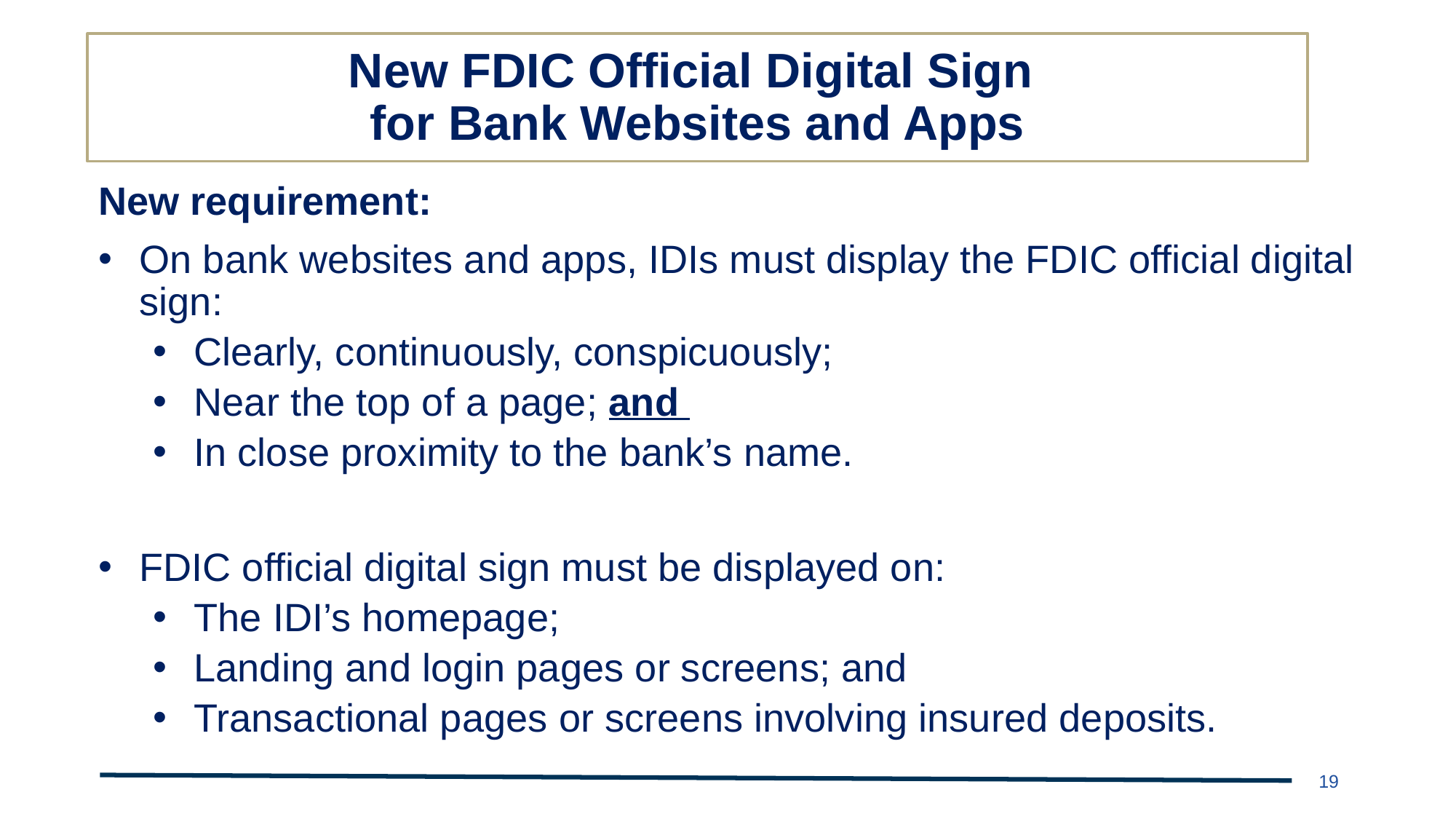

# New FDIC Official Digital Sign for Bank Websites and Apps
New requirement:
On bank websites and apps, IDIs must display the FDIC official digital sign:
Clearly, continuously, conspicuously;
Near the top of a page; and
In close proximity to the bank’s name.

FDIC official digital sign must be displayed on:
The IDI’s homepage;
Landing and login pages or screens; and
Transactional pages or screens involving insured deposits.
19